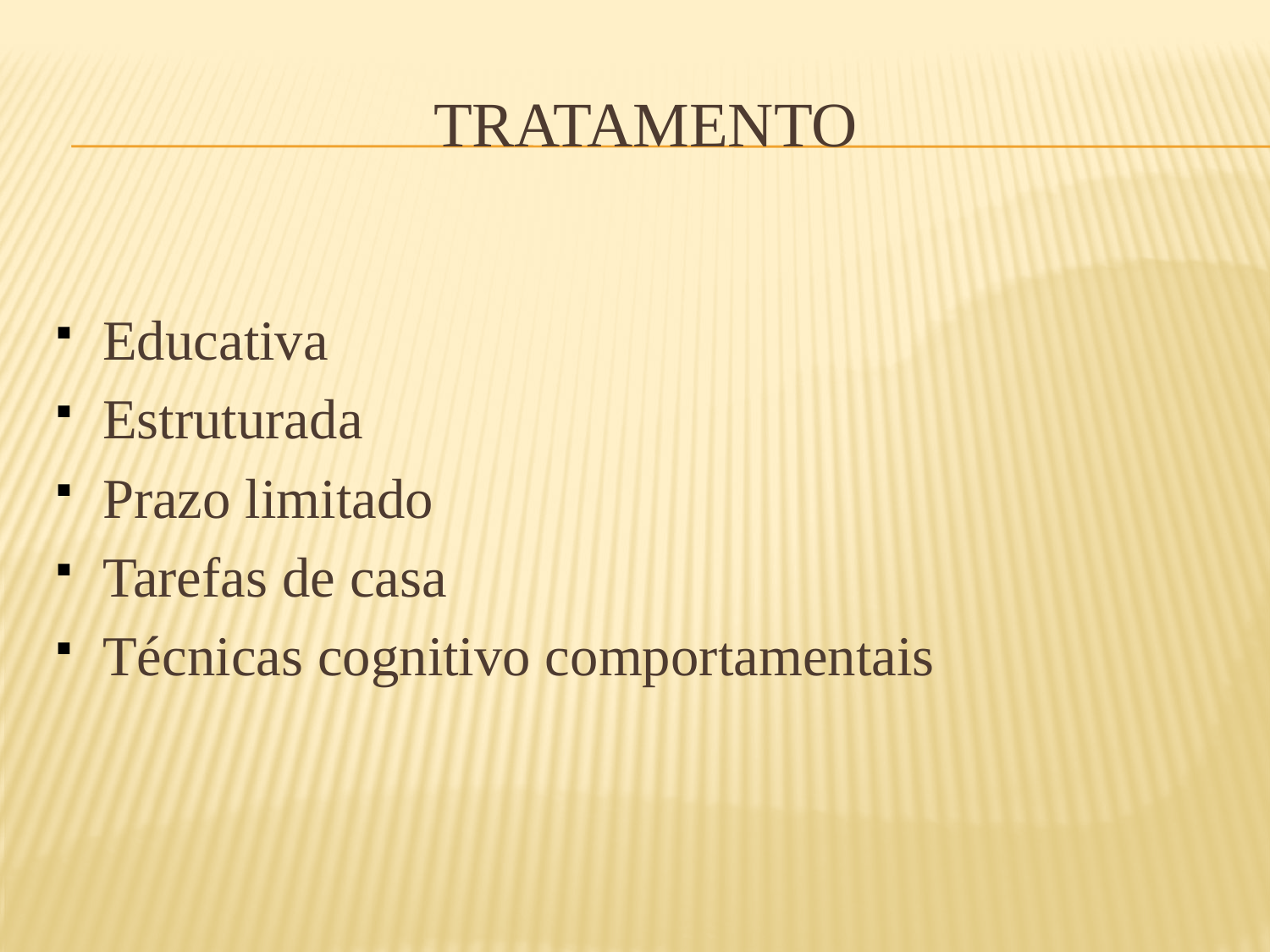

# TRATAMENTO
Educativa
Estruturada
Prazo limitado
Tarefas de casa
Técnicas cognitivo comportamentais